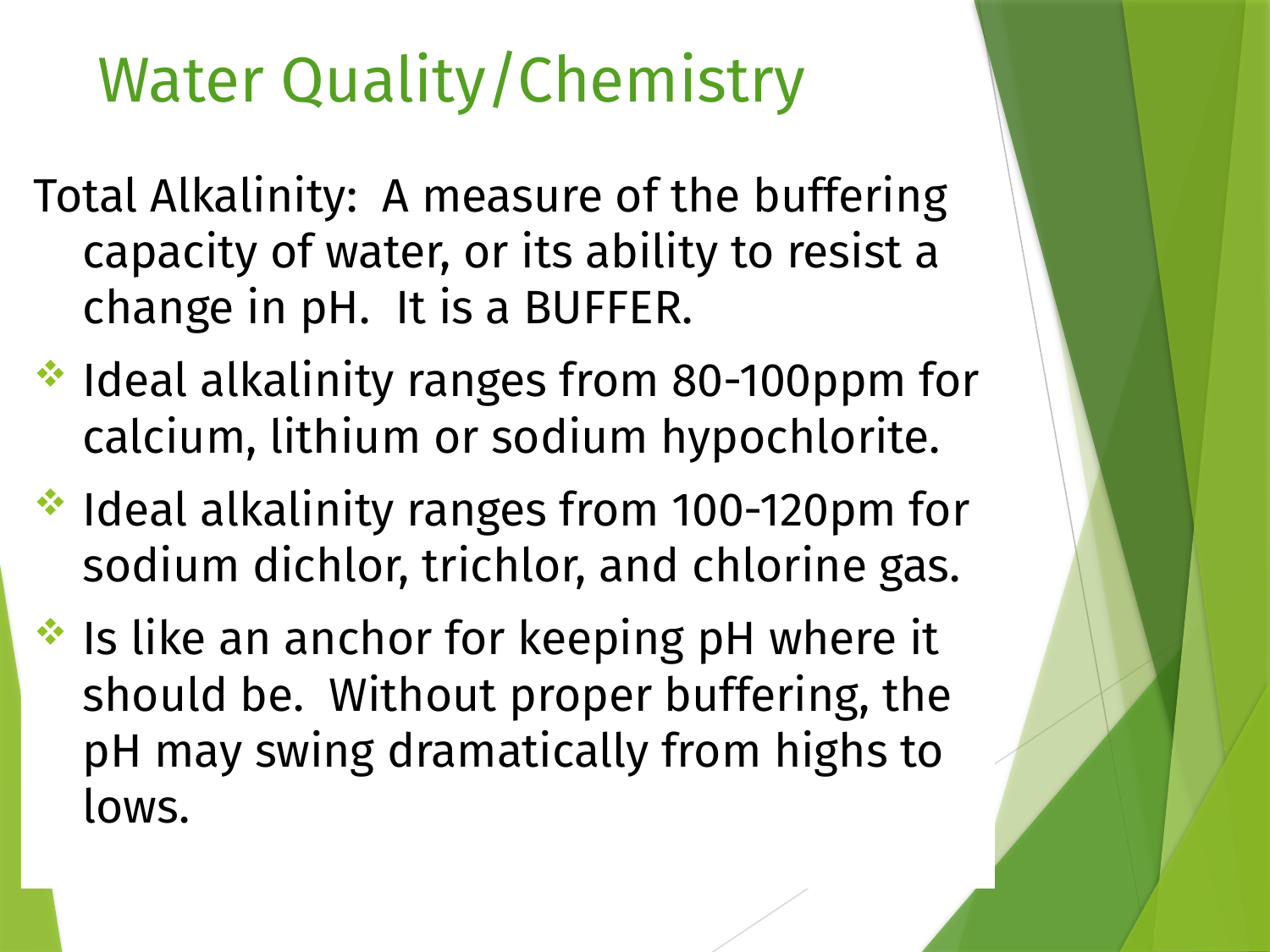

# Water Quality/Chemistry
Total Alkalinity:  A measure of the buffering capacity of water, or its ability to resist a change in pH.  It is a BUFFER.
Ideal alkalinity ranges from 80-100ppm for calcium, lithium or sodium hypochlorite.
Ideal alkalinity ranges from 100-120pm for sodium dichlor, trichlor, and chlorine gas.
Is like an anchor for keeping pH where it should be.  Without proper buffering, the pH may swing dramatically from highs to lows.